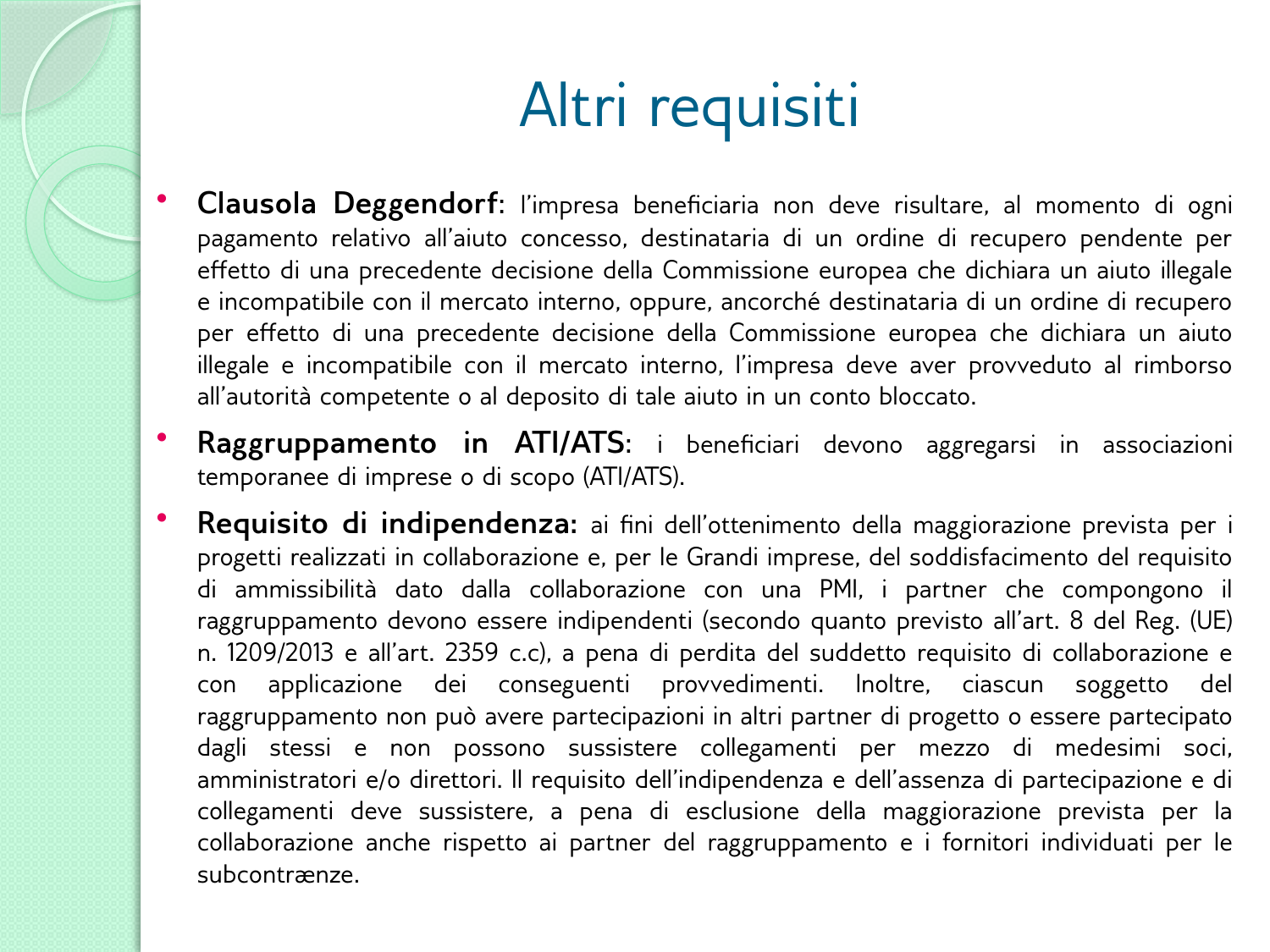

# Altri requisiti
Clausola Deggendorf: l’impresa beneficiaria non deve risultare, al momento di ogni pagamento relativo all’aiuto concesso, destinataria di un ordine di recupero pendente per effetto di una precedente decisione della Commissione europea che dichiara un aiuto illegale e incompatibile con il mercato interno, oppure, ancorché destinataria di un ordine di recupero per effetto di una precedente decisione della Commissione europea che dichiara un aiuto illegale e incompatibile con il mercato interno, l’impresa deve aver provveduto al rimborso all’autorità competente o al deposito di tale aiuto in un conto bloccato.
Raggruppamento in ATI/ATS: i beneficiari devono aggregarsi in associazioni temporanee di imprese o di scopo (ATI/ATS).
Requisito di indipendenza: ai fini dell’ottenimento della maggiorazione prevista per i progetti realizzati in collaborazione e, per le Grandi imprese, del soddisfacimento del requisito di ammissibilità dato dalla collaborazione con una PMI, i partner che compongono il raggruppamento devono essere indipendenti (secondo quanto previsto all’art. 8 del Reg. (UE) n. 1209/2013 e all’art. 2359 c.c), a pena di perdita del suddetto requisito di collaborazione e con applicazione dei conseguenti provvedimenti. Inoltre, ciascun soggetto del raggruppamento non può avere partecipazioni in altri partner di progetto o essere partecipato dagli stessi e non possono sussistere collegamenti per mezzo di medesimi soci, amministratori e/o direttori. Il requisito dell’indipendenza e dell’assenza di partecipazione e di collegamenti deve sussistere, a pena di esclusione della maggiorazione prevista per la collaborazione anche rispetto ai partner del raggruppamento e i fornitori individuati per le subcontraenze.